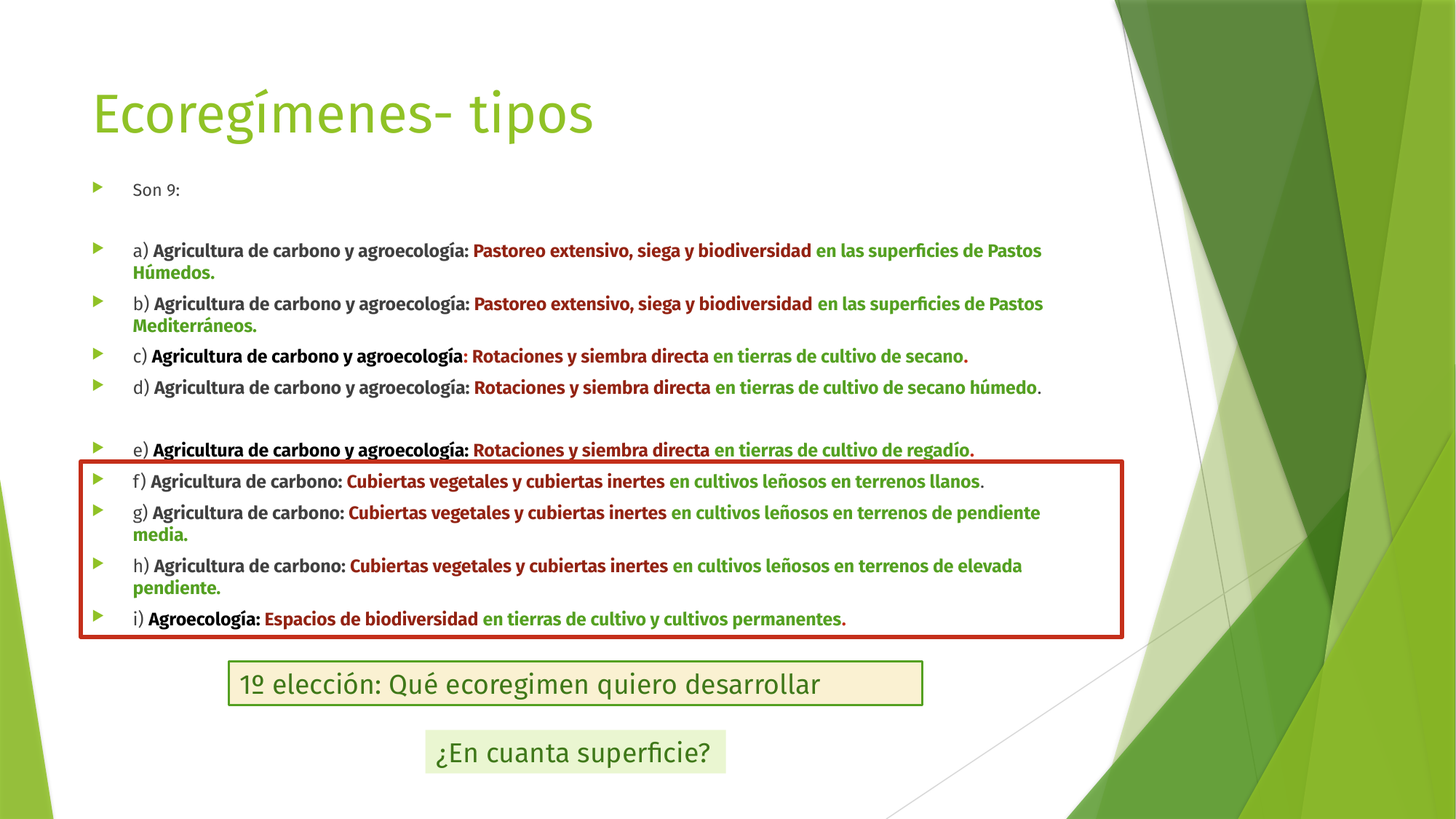

# Ecoregímenes- tipos
Son 9:

a) Agricultura de carbono y agroecología: Pastoreo extensivo, siega y biodiversidad en las superficies de Pastos Húmedos.
b) Agricultura de carbono y agroecología: Pastoreo extensivo, siega y biodiversidad en las superficies de Pastos Mediterráneos.
c) Agricultura de carbono y agroecología: Rotaciones y siembra directa en tierras de cultivo de secano.
d) Agricultura de carbono y agroecología: Rotaciones y siembra directa en tierras de cultivo de secano húmedo.

e) Agricultura de carbono y agroecología: Rotaciones y siembra directa en tierras de cultivo de regadío.
f) Agricultura de carbono: Cubiertas vegetales y cubiertas inertes en cultivos leñosos en terrenos llanos.
g) Agricultura de carbono: Cubiertas vegetales y cubiertas inertes en cultivos leñosos en terrenos de pendiente media.
h) Agricultura de carbono: Cubiertas vegetales y cubiertas inertes en cultivos leñosos en terrenos de elevada pendiente.
i) Agroecología: Espacios de biodiversidad en tierras de cultivo y cultivos permanentes.

1º elección: Qué ecoregimen quiero desarrollar
¿En cuanta superficie?